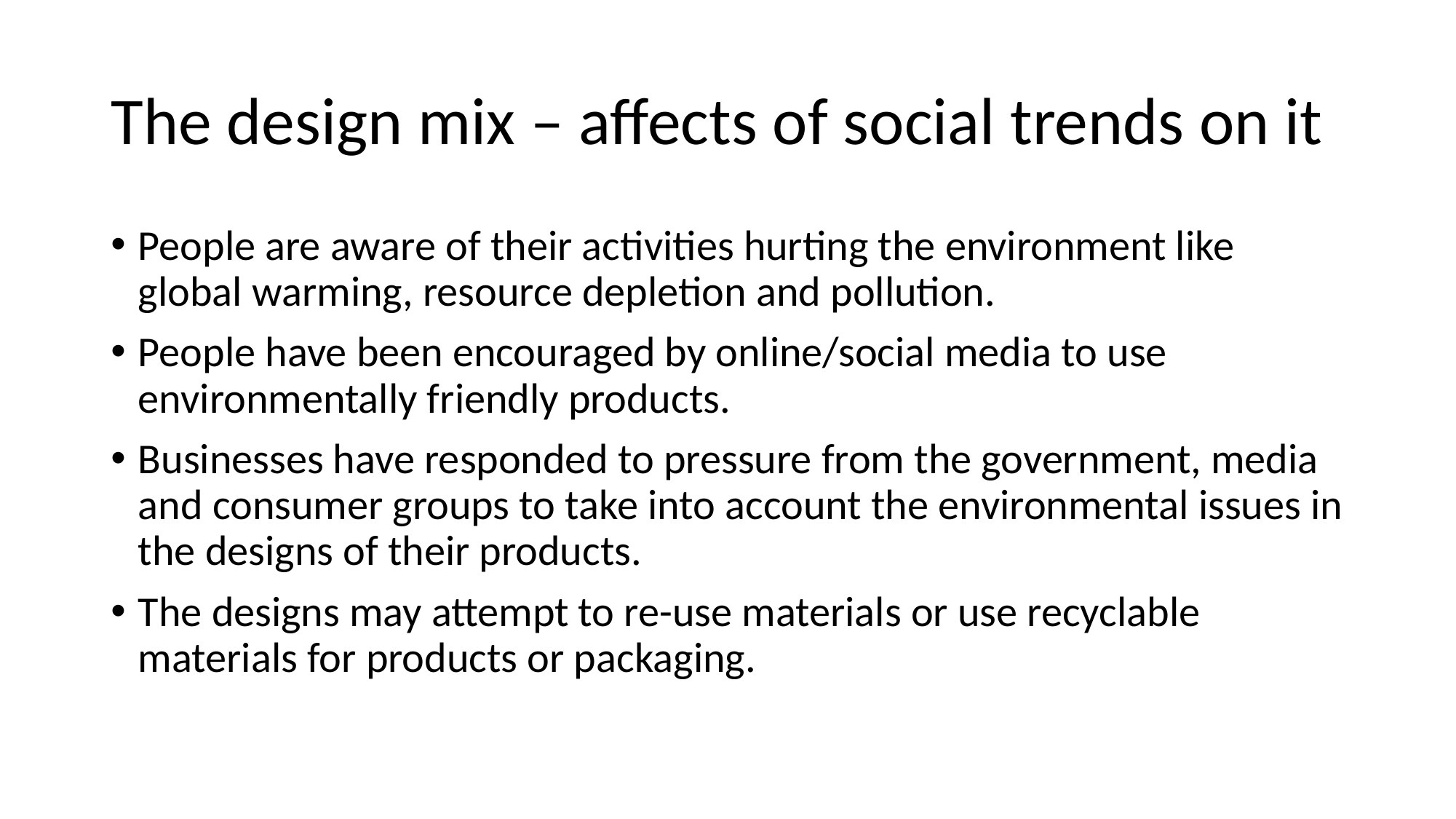

# The design mix – affects of social trends on it
People are aware of their activities hurting the environment like global warming, resource depletion and pollution.
People have been encouraged by online/social media to use environmentally friendly products.
Businesses have responded to pressure from the government, media and consumer groups to take into account the environmental issues in the designs of their products.
The designs may attempt to re-use materials or use recyclable materials for products or packaging.